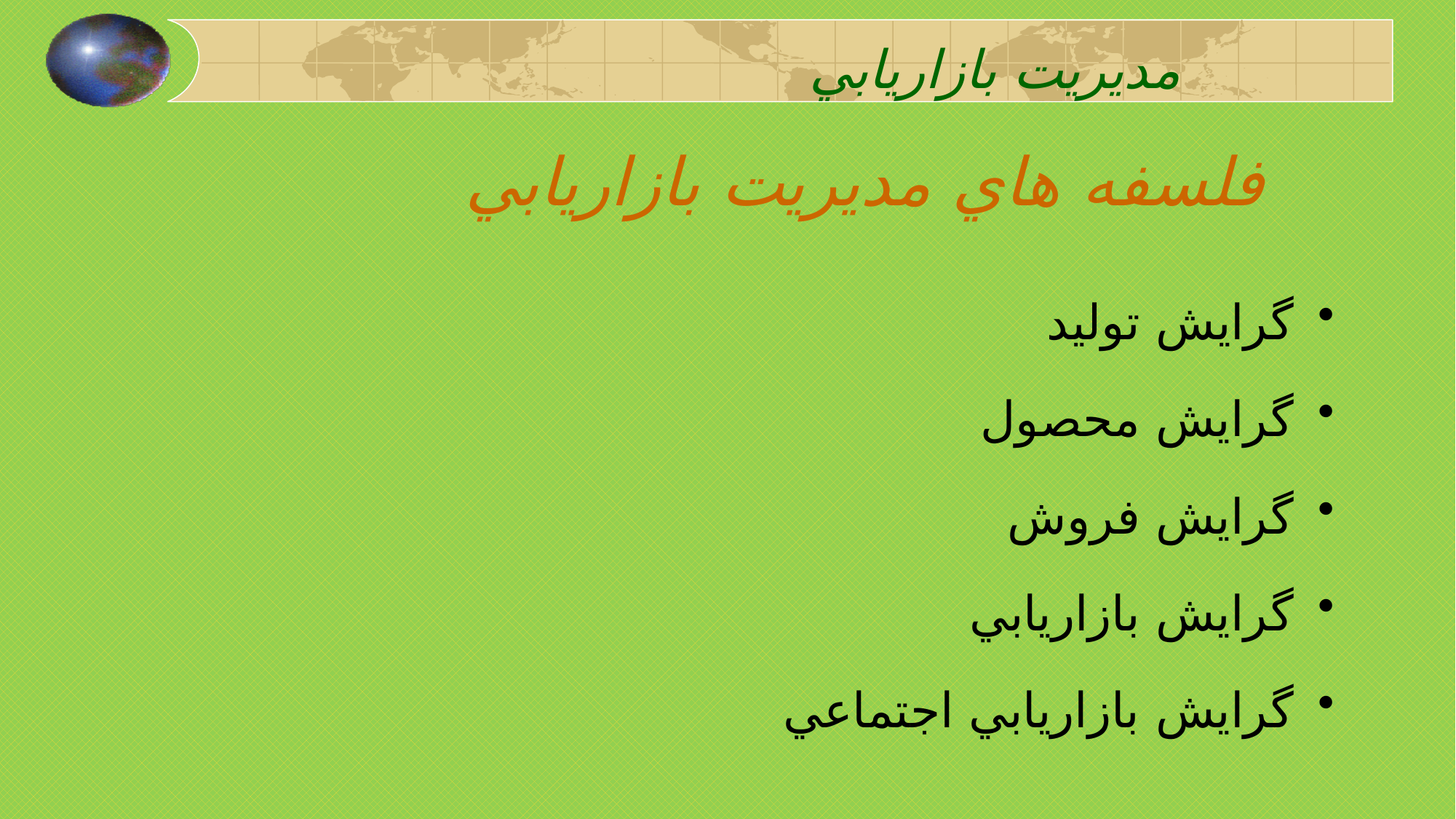

مديريت بازاريابي
# فلسفه هاي مديريت بازاريابي
گرايش توليد
گرايش محصول
گرايش فروش
گرايش بازاريابي
گرايش بازاريابي اجتماعي